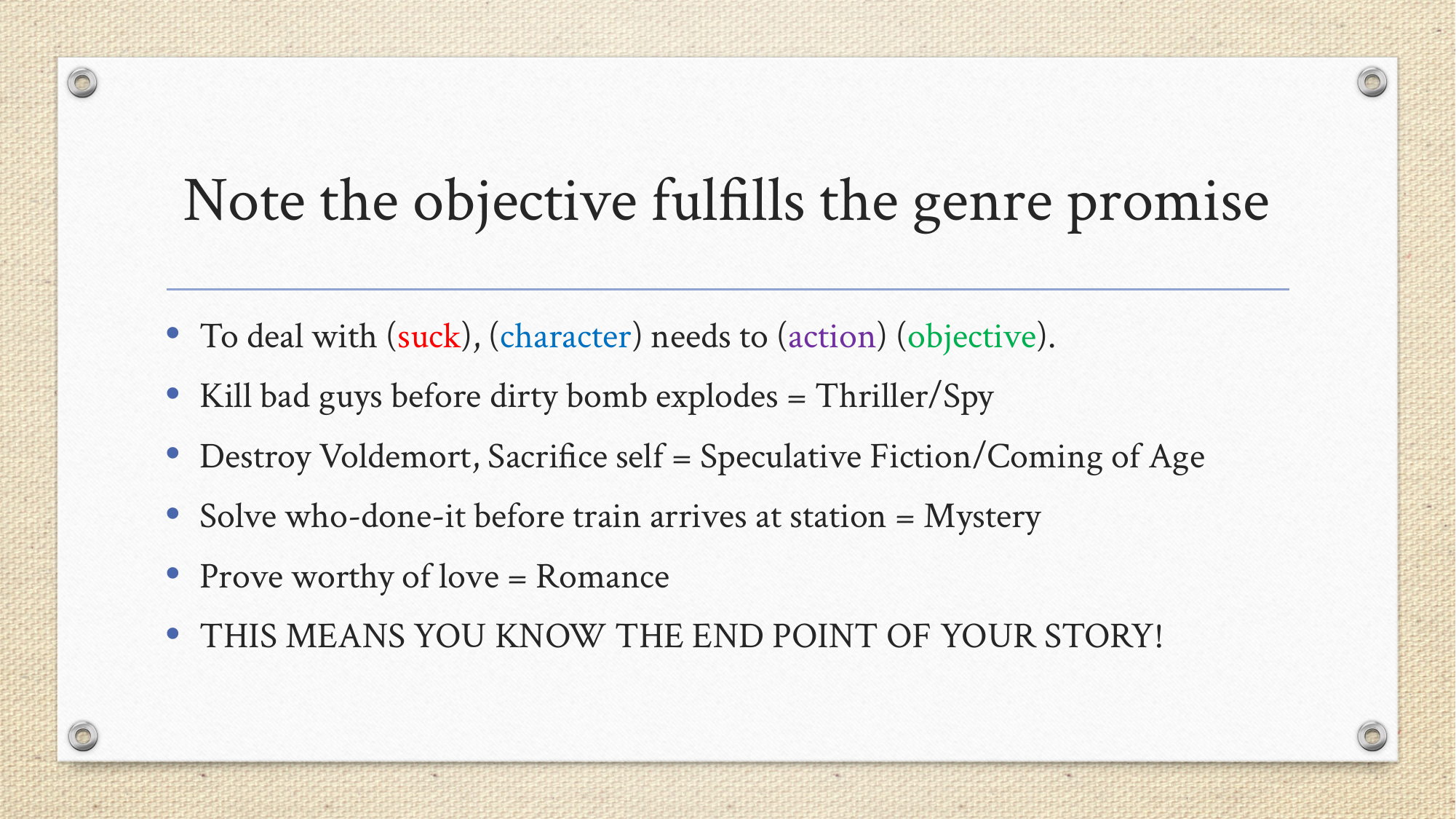

# Note the objective fulfills the genre promise
To deal with (suck), (character) needs to (action) (objective).
Kill bad guys before dirty bomb explodes = Thriller/Spy
Destroy Voldemort, Sacrifice self = Speculative Fiction/Coming of Age
Solve who-done-it before train arrives at station = Mystery
Prove worthy of love = Romance
THIS MEANS YOU KNOW THE END POINT OF YOUR STORY!